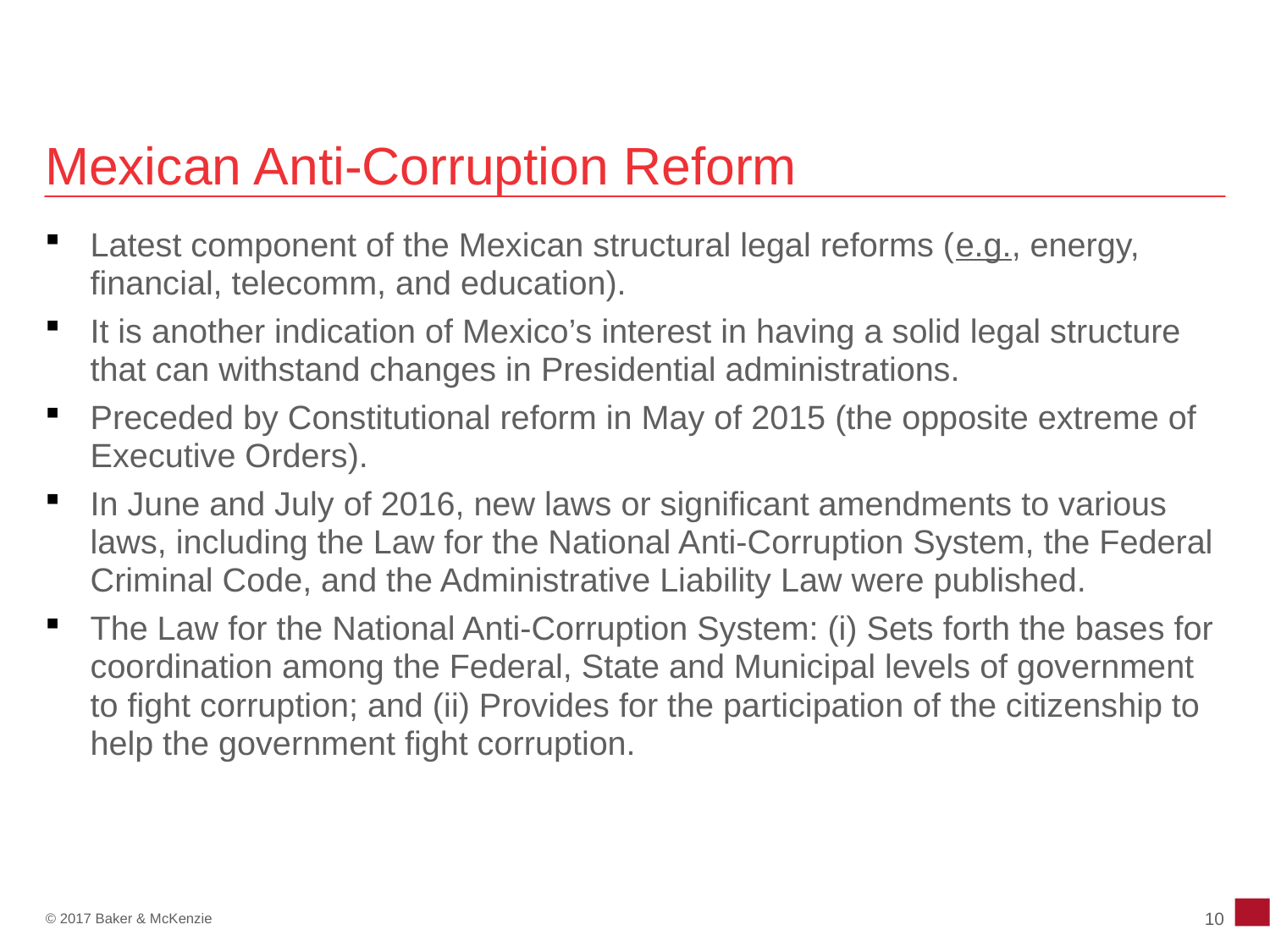

# Mexican Anti-Corruption Reform
Latest component of the Mexican structural legal reforms (e.g., energy, financial, telecomm, and education).
It is another indication of Mexico’s interest in having a solid legal structure that can withstand changes in Presidential administrations.
Preceded by Constitutional reform in May of 2015 (the opposite extreme of Executive Orders).
In June and July of 2016, new laws or significant amendments to various laws, including the Law for the National Anti-Corruption System, the Federal Criminal Code, and the Administrative Liability Law were published.
The Law for the National Anti-Corruption System: (i) Sets forth the bases for coordination among the Federal, State and Municipal levels of government to fight corruption; and (ii) Provides for the participation of the citizenship to help the government fight corruption.

10